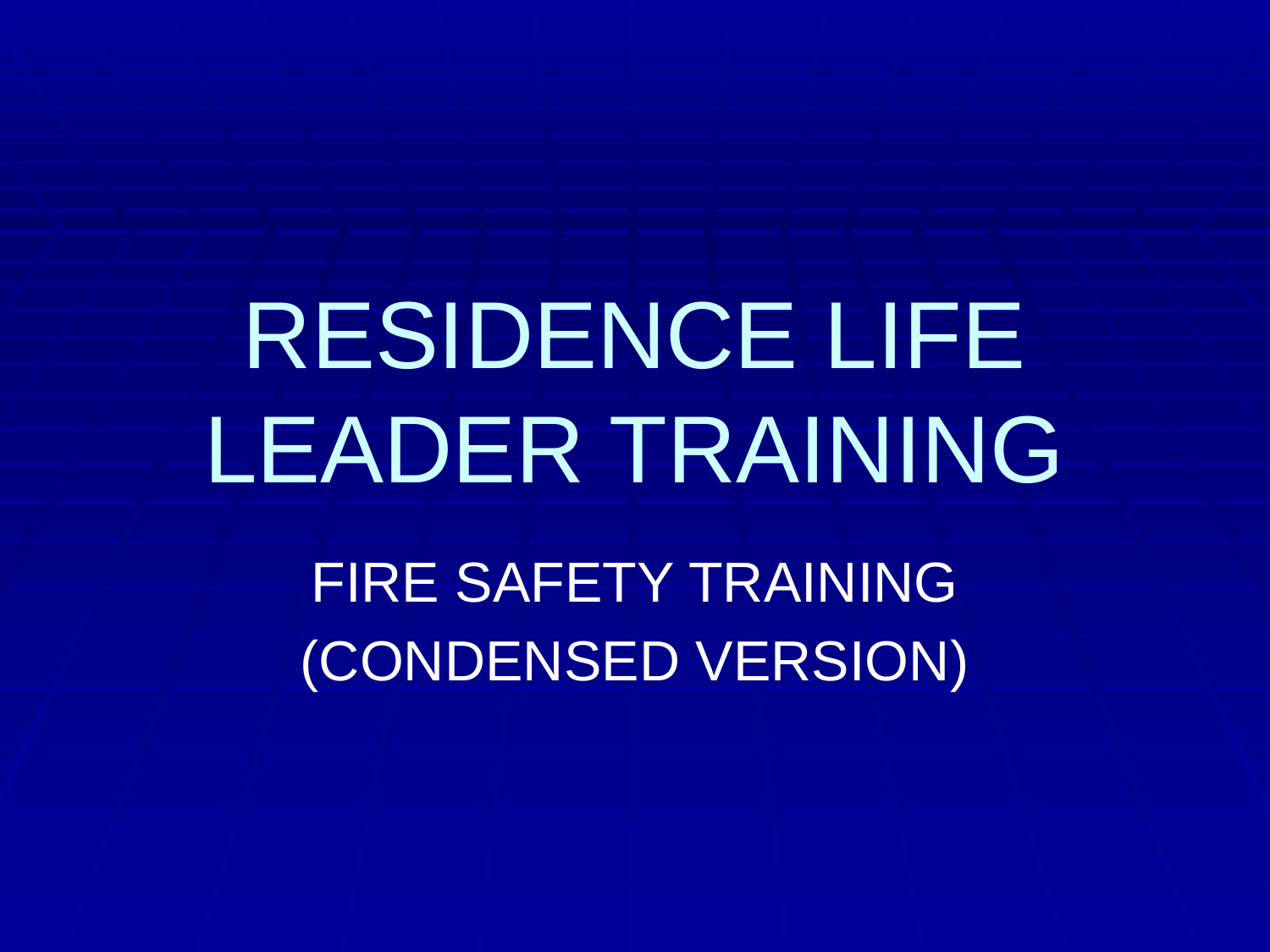

# RESIDENCE LIFE LEADER TRAINING
FIRE SAFETY TRAINING
(CONDENSED VERSION)